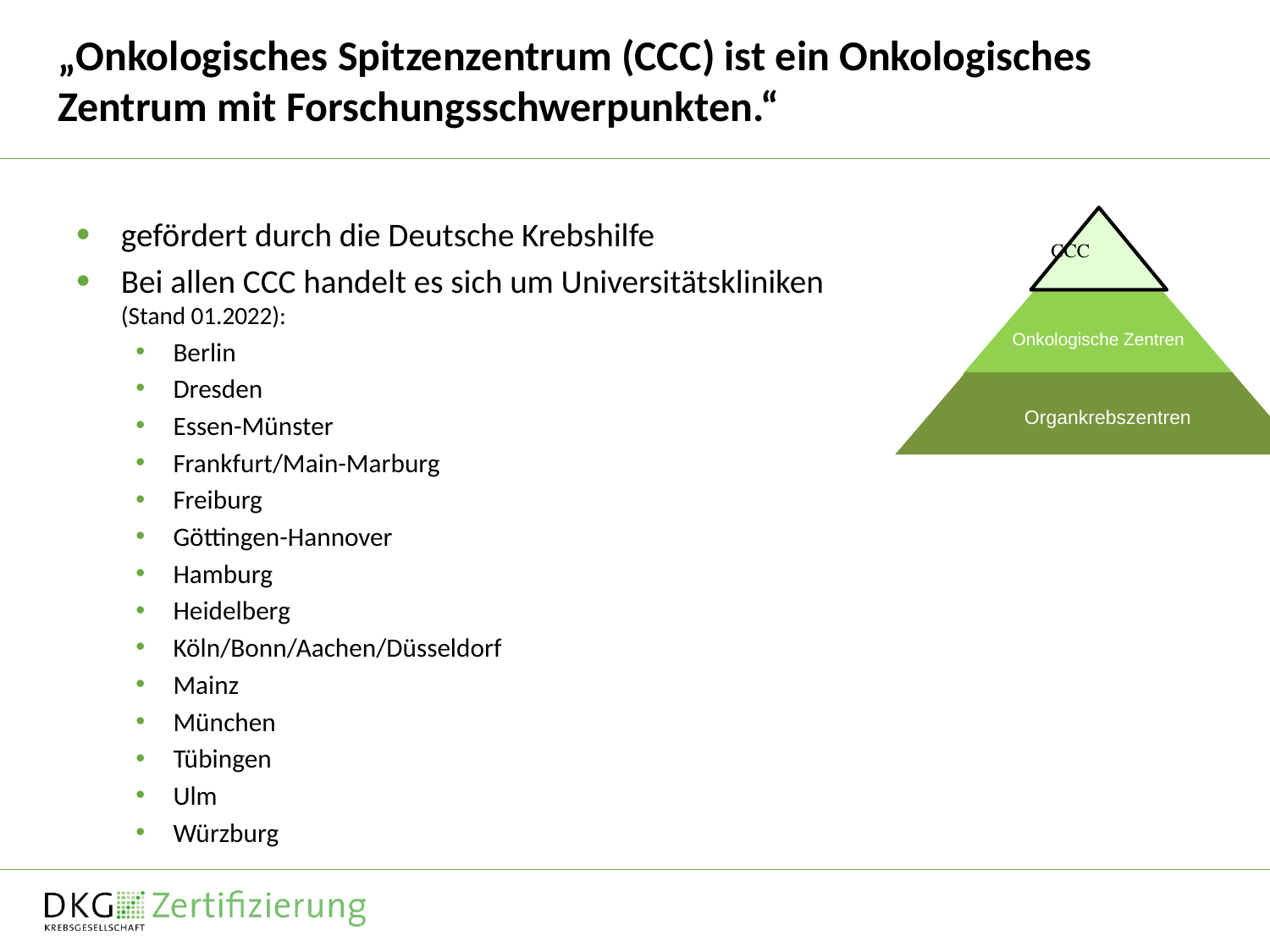

# „Onkologisches Spitzenzentrum (CCC) ist ein Onkologisches Zentrum mit Forschungsschwerpunkten.“
gefördert durch die Deutsche Krebshilfe
Bei allen CCC handelt es sich um Universitätskliniken (Stand 01.2022):
Berlin
Dresden
Essen-Münster
Frankfurt/Main-Marburg
Freiburg
Göttingen-Hannover
Hamburg
Heidelberg
Köln/Bonn/Aachen/Düsseldorf
Mainz
München
Tübingen
Ulm
Würzburg

Onkologische Zentren
Organkrebszentren
CCC